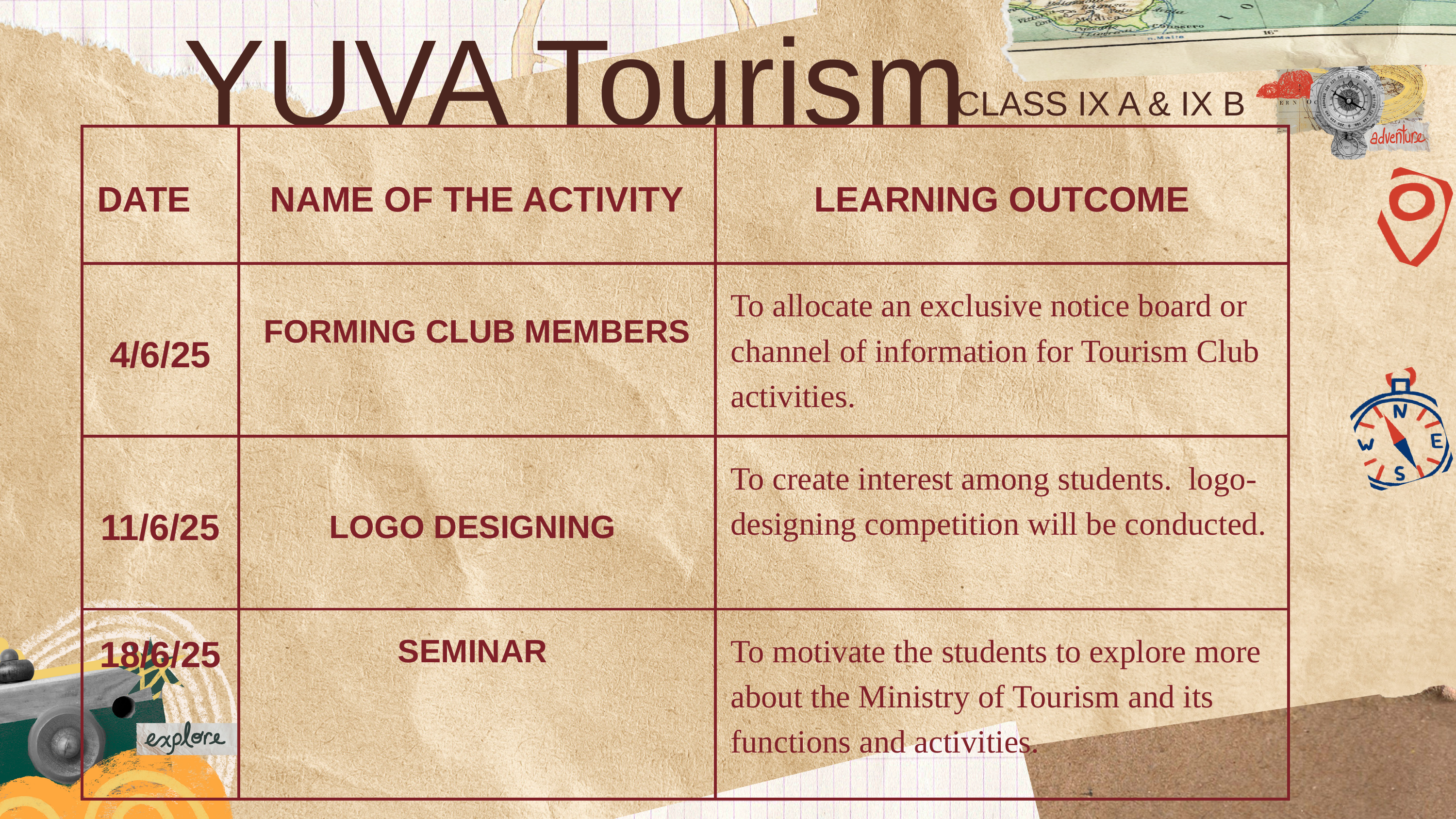

YUVA Tourism
CLASS IX A & IX B
| DATE | NAME OF THE ACTIVITY | LEARNING OUTCOME |
| --- | --- | --- |
| 4/6/25 | FORMING CLUB MEMBERS | To allocate an exclusive notice board or channel of information for Tourism Club activities. |
| 11/6/25 | LOGO DESIGNING | To create interest among students. logo-designing competition will be conducted. |
| 18/6/25 | SEMINAR | To motivate the students to explore more about the Ministry of Tourism and its functions and activities. |